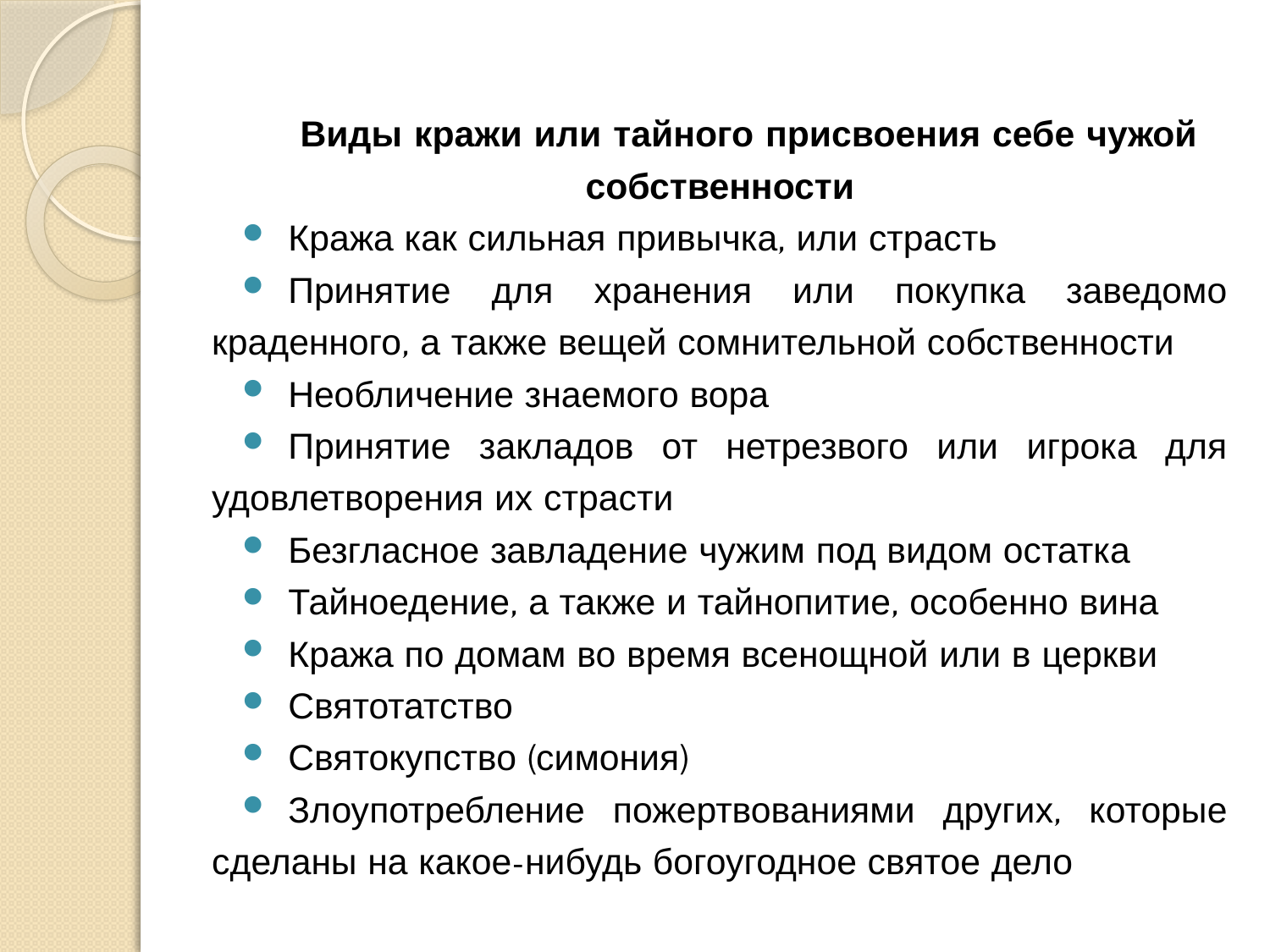

Виды кражи или тайного присвоения себе чужой собственности
Кража как сильная привычка, или страсть
Принятие для хранения или покупка заведомо краденного, а также вещей сомнительной собственности
Необличение знаемого вора
Принятие закладов от нетрезвого или игрока для удовлетворения их страсти
Безгласное завладение чужим под видом остатка
Тайноедение, а также и тайнопитие, особенно вина
Кража по домам во время всенощной или в церкви
Святотатство
Святокупство (симония)
Злоупотребление пожертвованиями других, которые сделаны на какое-нибудь богоугодное святое дело